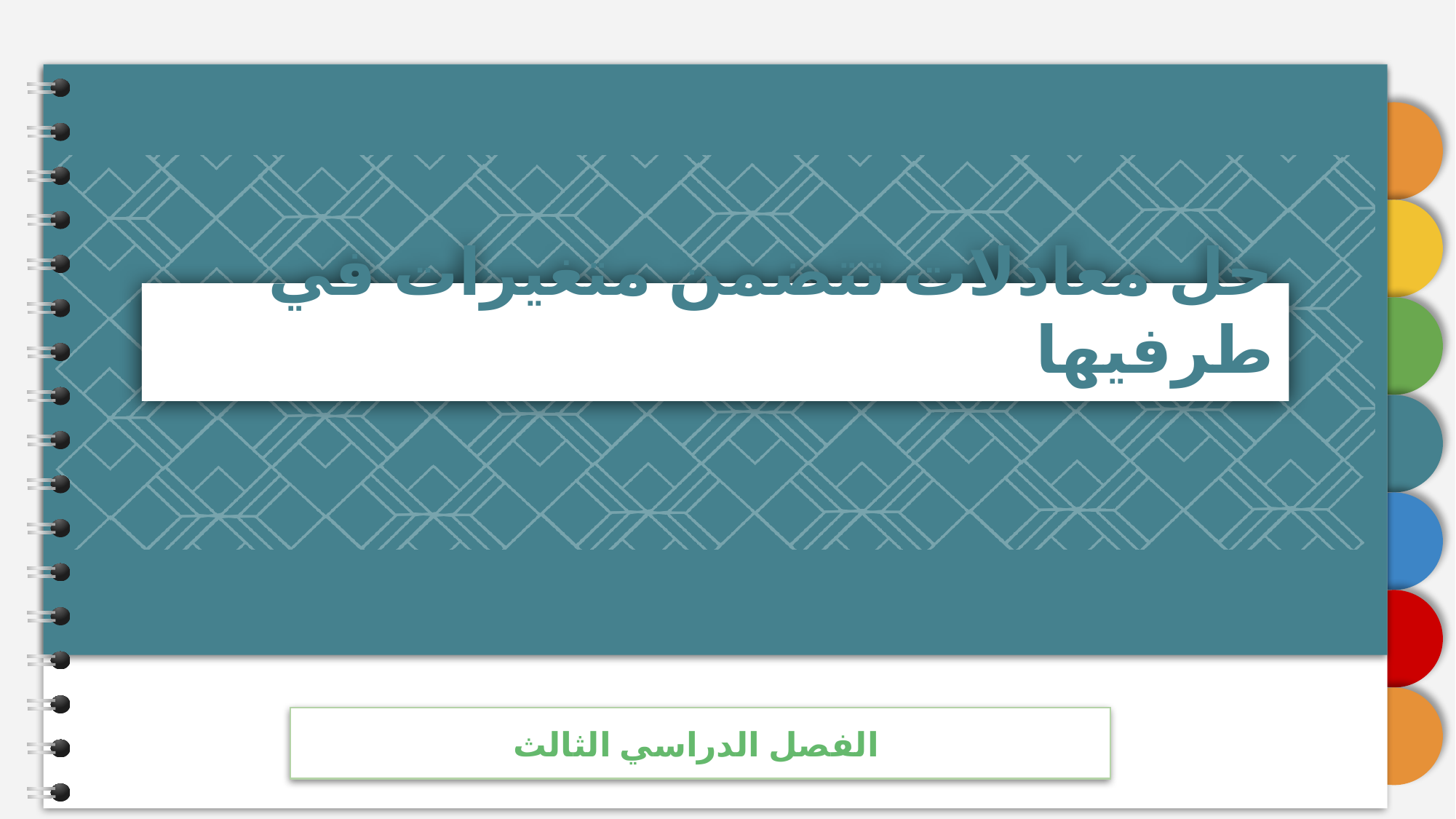

# حل معادلات تتضمن متغيرات في طرفيها

الفصل الدراسي الثالث